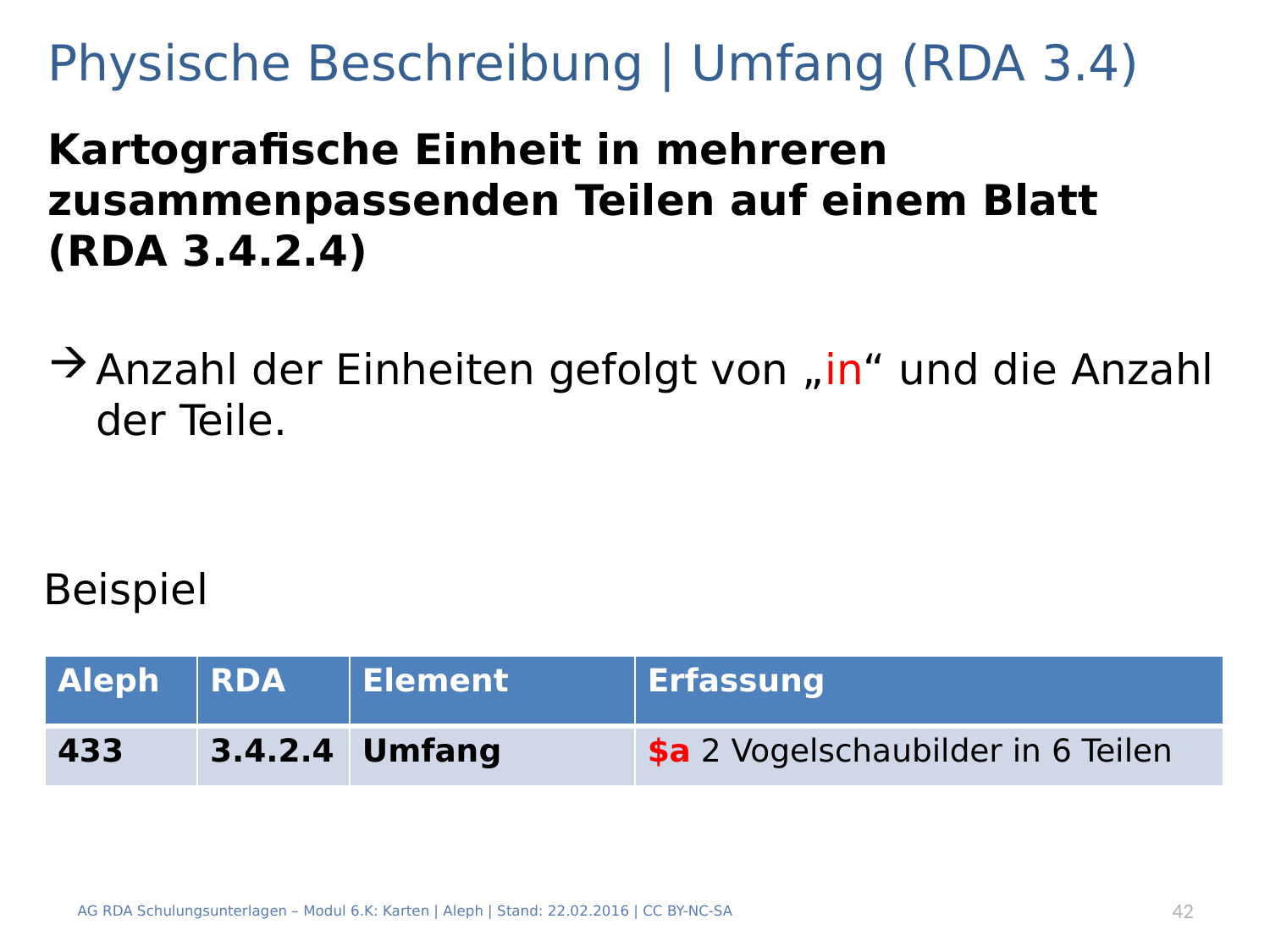

# Physische Beschreibung | Umfang (RDA 3.4)
Kartografische Einheit in mehreren zusammenpassenden Teilen auf einem Blatt (RDA 3.4.2.4)

Anzahl der Einheiten gefolgt von „in“ und die Anzahl der Teile.

Beispiel
| Aleph | RDA | Element | Erfassung |
| --- | --- | --- | --- |
| 433 | 3.4.2.4 | Umfang | $a 2 Vogelschaubilder in 6 Teilen |
AG RDA Schulungsunterlagen – Modul 6.K: Karten | Aleph | Stand: 22.02.2016 | CC BY-NC-SA
42